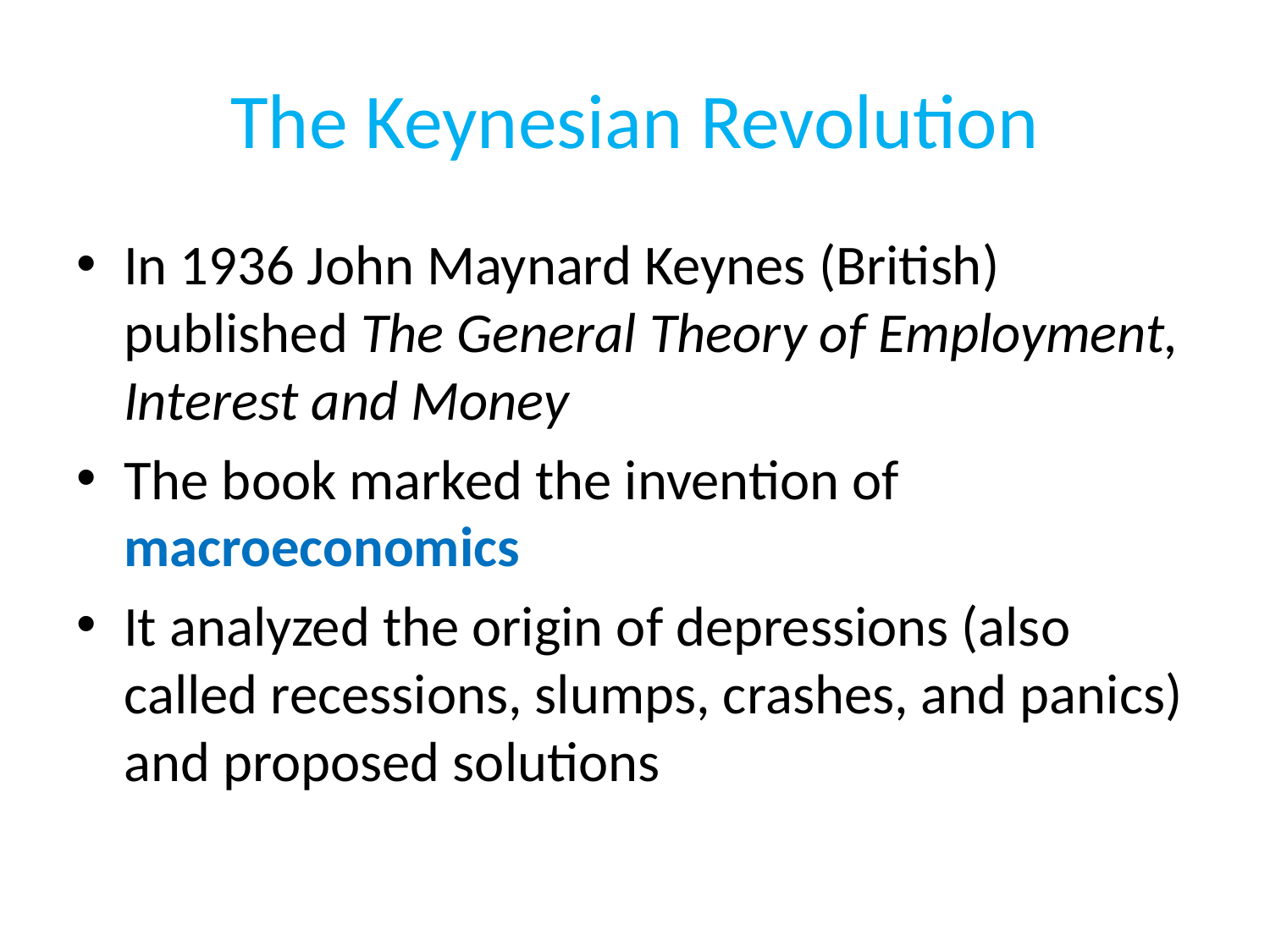

# The Keynesian Revolution
In 1936 John Maynard Keynes (British) published The General Theory of Employment, Interest and Money
The book marked the invention of macroeconomics
It analyzed the origin of depressions (also called recessions, slumps, crashes, and panics) and proposed solutions